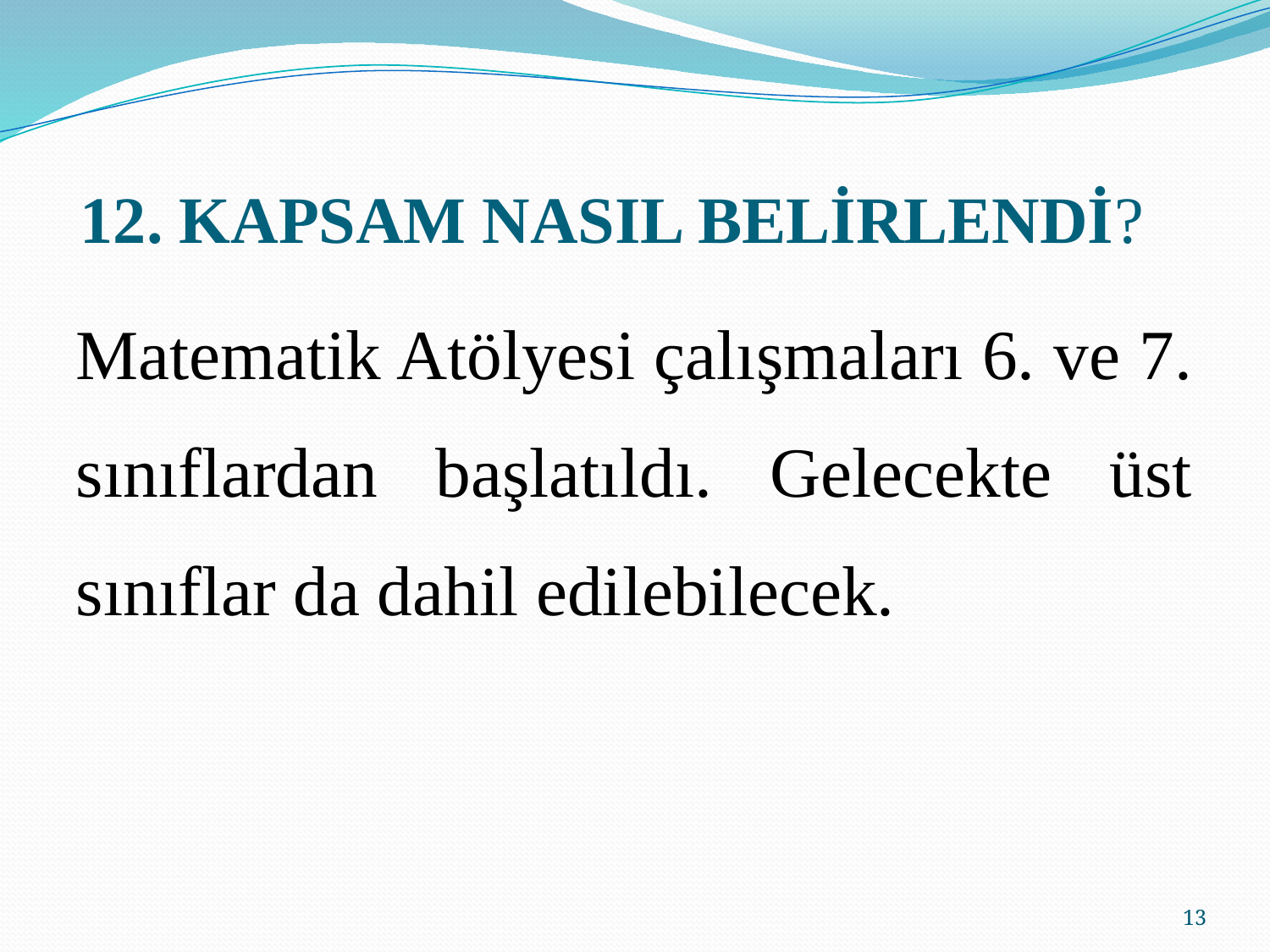

# 12. KAPSAM NASIL BELİRLENDİ?
Matematik Atölyesi çalışmaları 6. ve 7. sınıflardan başlatıldı. Gelecekte üst sınıflar da dahil edilebilecek.

13